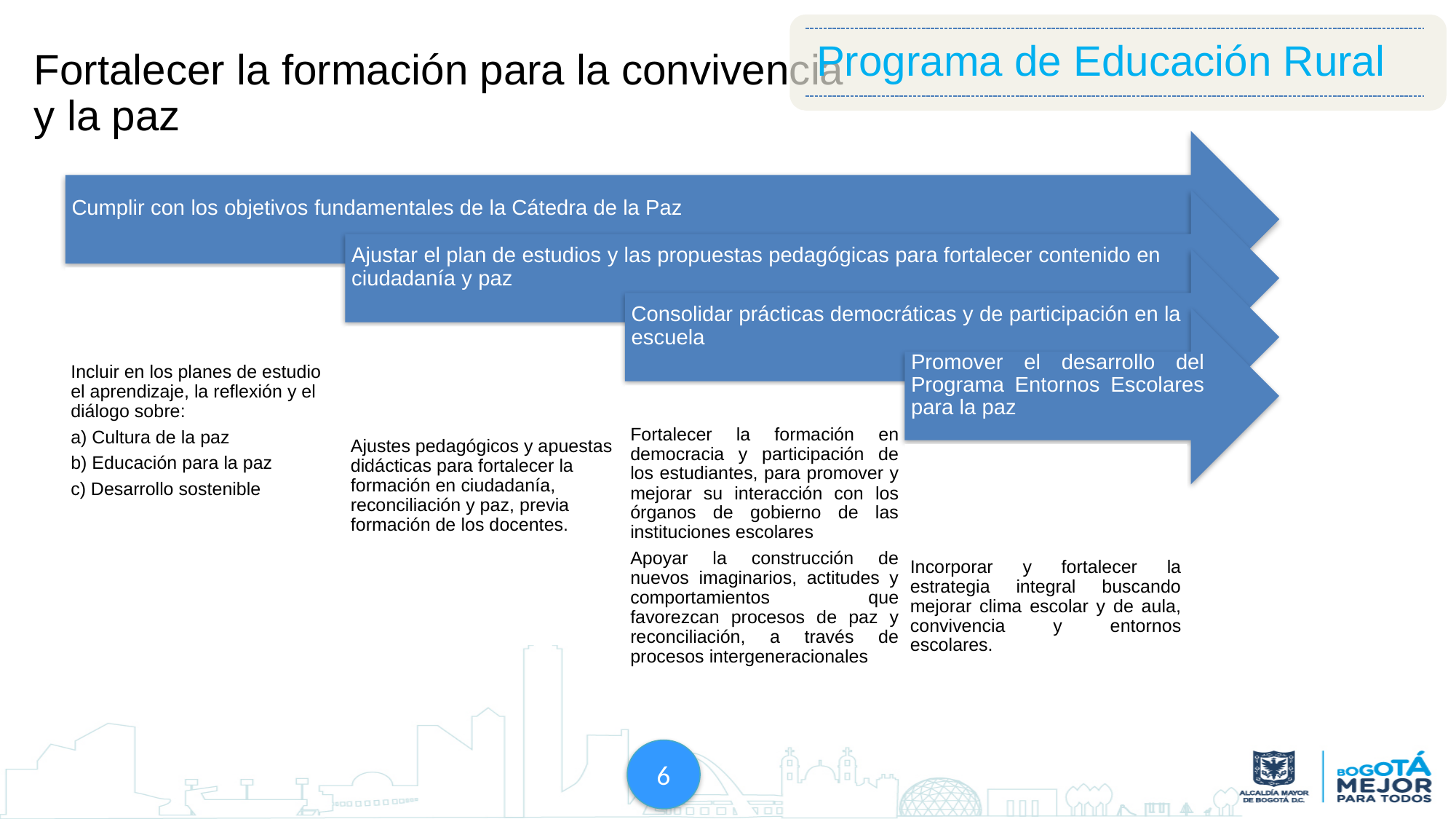

Fortalecer la formación para la convivencia y la paz
Programa de Educación Rural

Cumplir con los objetivos fundamentales de la Cátedra de la Paz
Incluir en los planes de estudio el aprendizaje, la reflexión y el diálogo sobre:
a) Cultura de la paz
b) Educación para la paz
c) Desarrollo sostenible
Ajustar el plan de estudios y las propuestas pedagógicas para fortalecer contenido en ciudadanía y paz
Ajustes pedagógicos y apuestas didácticas para fortalecer la formación en ciudadanía, reconciliación y paz, previa formación de los docentes.
Consolidar prácticas democráticas y de participación en la escuela
Fortalecer la formación en democracia y participación de los estudiantes, para promover y mejorar su interacción con los órganos de gobierno de las instituciones escolares
Apoyar la construcción de nuevos imaginarios, actitudes y comportamientos que favorezcan procesos de paz y reconciliación, a través de procesos intergeneracionales
Promover el desarrollo del Programa Entornos Escolares para la paz
Incorporar y fortalecer la estrategia integral buscando mejorar clima escolar y de aula, convivencia y entornos escolares.
6